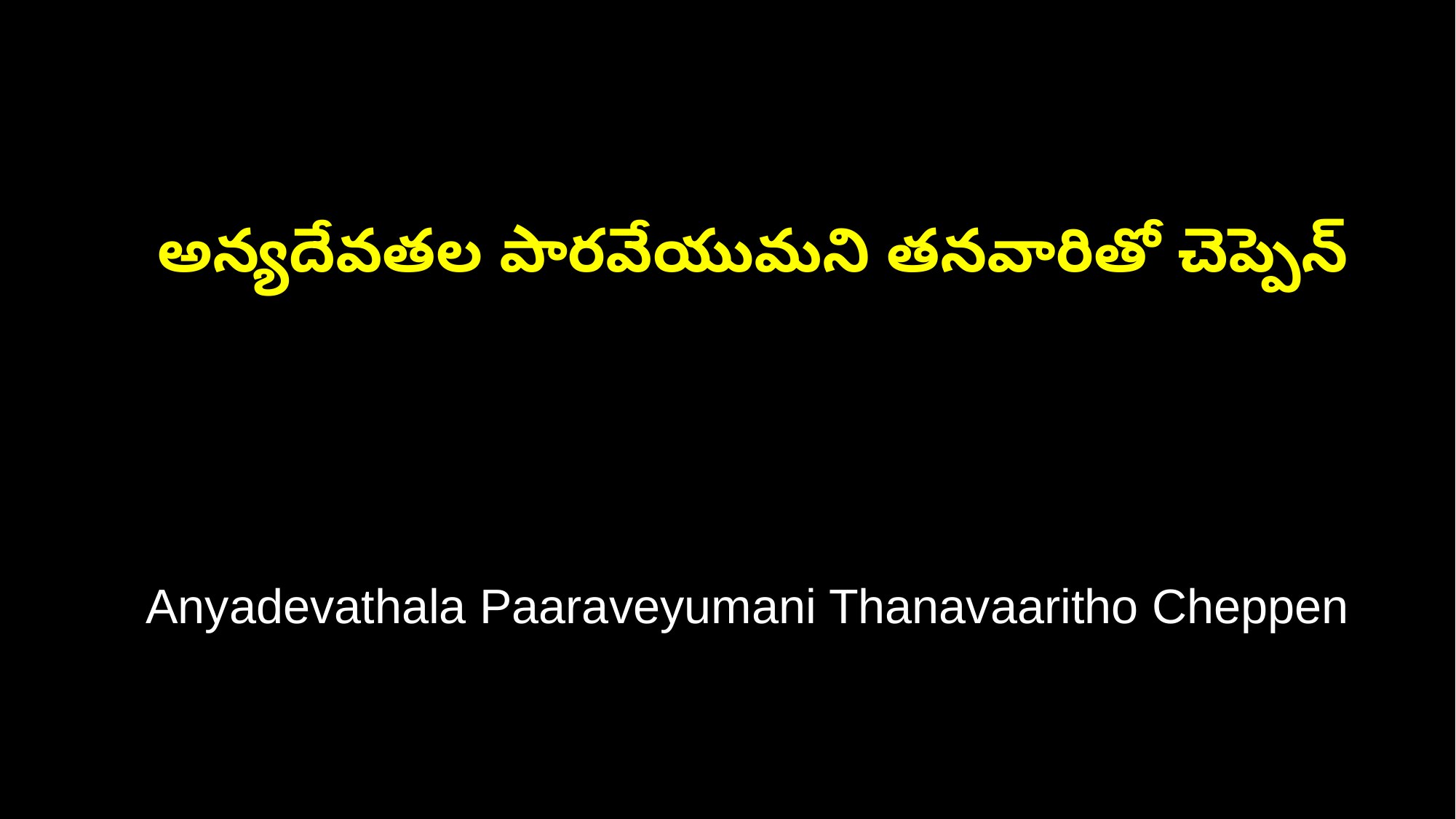

అన్యదేవతల పారవేయుమని తనవారితో చెప్పెన్
   Anyadevathala Paaraveyumani Thanavaaritho Cheppen